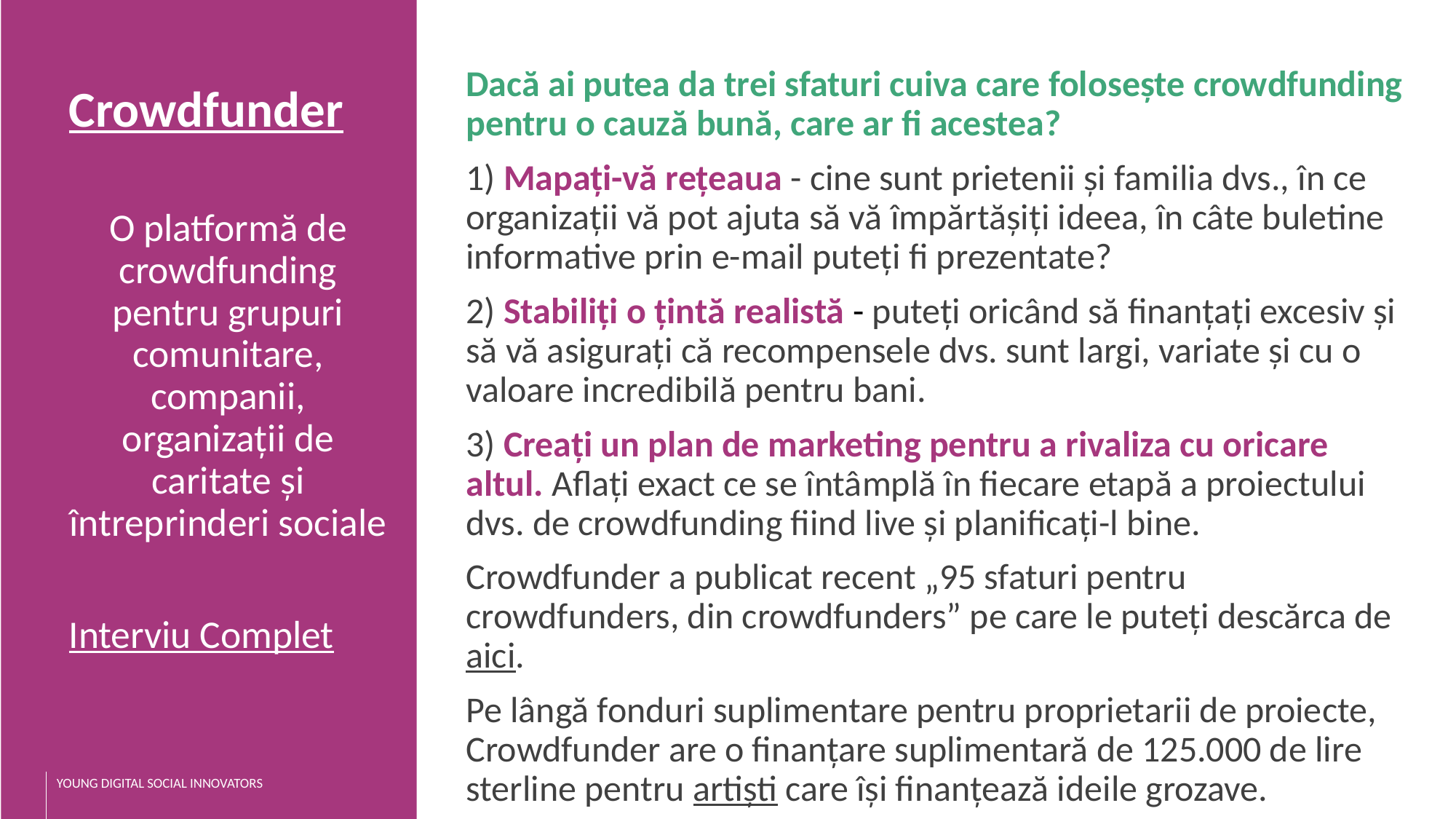

Dacă ai putea da trei sfaturi cuiva care folosește crowdfunding pentru o cauză bună, care ar fi acestea?
1) Mapați-vă rețeaua - cine sunt prietenii și familia dvs., în ce organizații vă pot ajuta să vă împărtășiți ideea, în câte buletine informative prin e-mail puteți fi prezentate?
2) Stabiliți o țintă realistă - puteți oricând să finanțați excesiv și să vă asigurați că recompensele dvs. sunt largi, variate și cu o valoare incredibilă pentru bani.
3) Creați un plan de marketing pentru a rivaliza cu oricare altul. Aflați exact ce se întâmplă în fiecare etapă a proiectului dvs. de crowdfunding fiind live și planificați-l bine.
Crowdfunder a publicat recent „95 sfaturi pentru crowdfunders, din crowdfunders” pe care le puteți descărca de aici.
Pe lângă fonduri suplimentare pentru proprietarii de proiecte, Crowdfunder are o finanțare suplimentară de 125.000 de lire sterline pentru artiști care își finanțează ideile grozave.
Crowdfunder

O platformă de crowdfunding pentru grupuri comunitare, companii, organizații de caritate și întreprinderi sociale

Interviu Complet